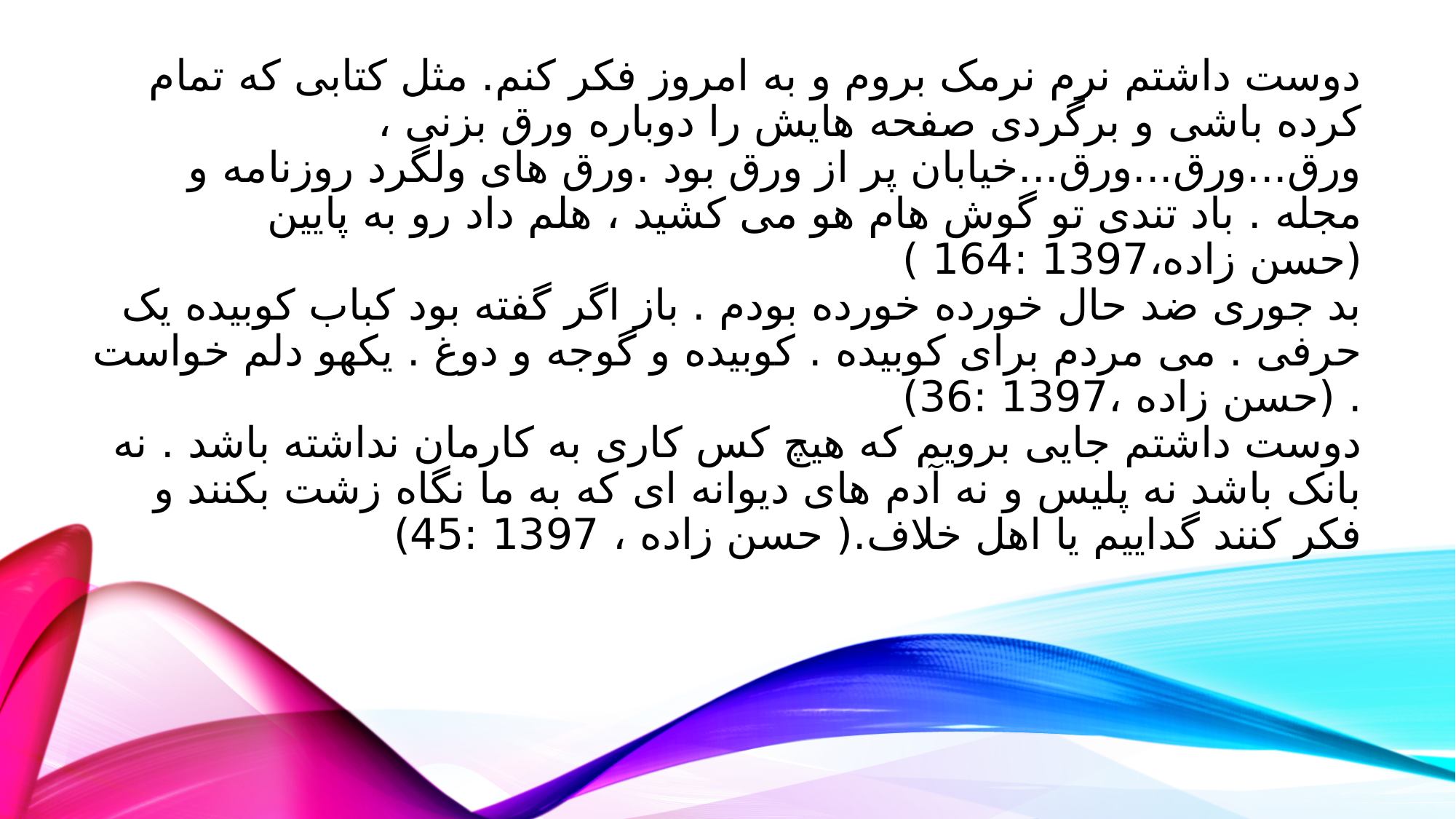

# دوست داشتم نرم نرمک بروم و به امروز فکر کنم. مثل کتابی که تمام کرده باشی و برگردی صفحه هایش را دوباره ورق بزنی ، ورق...ورق...ورق...خیابان پر از ورق بود .ورق های ولگرد روزنامه و مجله . باد تندی تو گوش هام هو می کشید ، هلم داد رو به پایین (حسن زاده،1397 :164 ) بد جوری ضد حال خورده خورده بودم . باز اگر گفته بود کباب کوبیده یک حرفی . می مردم برای کوبیده . کوبیده و گوجه و دوغ . یکهو دلم خواست . (حسن زاده ،1397 :36) دوست داشتم جایی برویم که هیچ کس کاری به کارمان نداشته باشد . نه بانک باشد نه پلیس و نه آدم های دیوانه ای که به ما نگاه زشت بکنند و فکر کنند گداییم یا اهل خلاف.( حسن زاده ، 1397 :45)